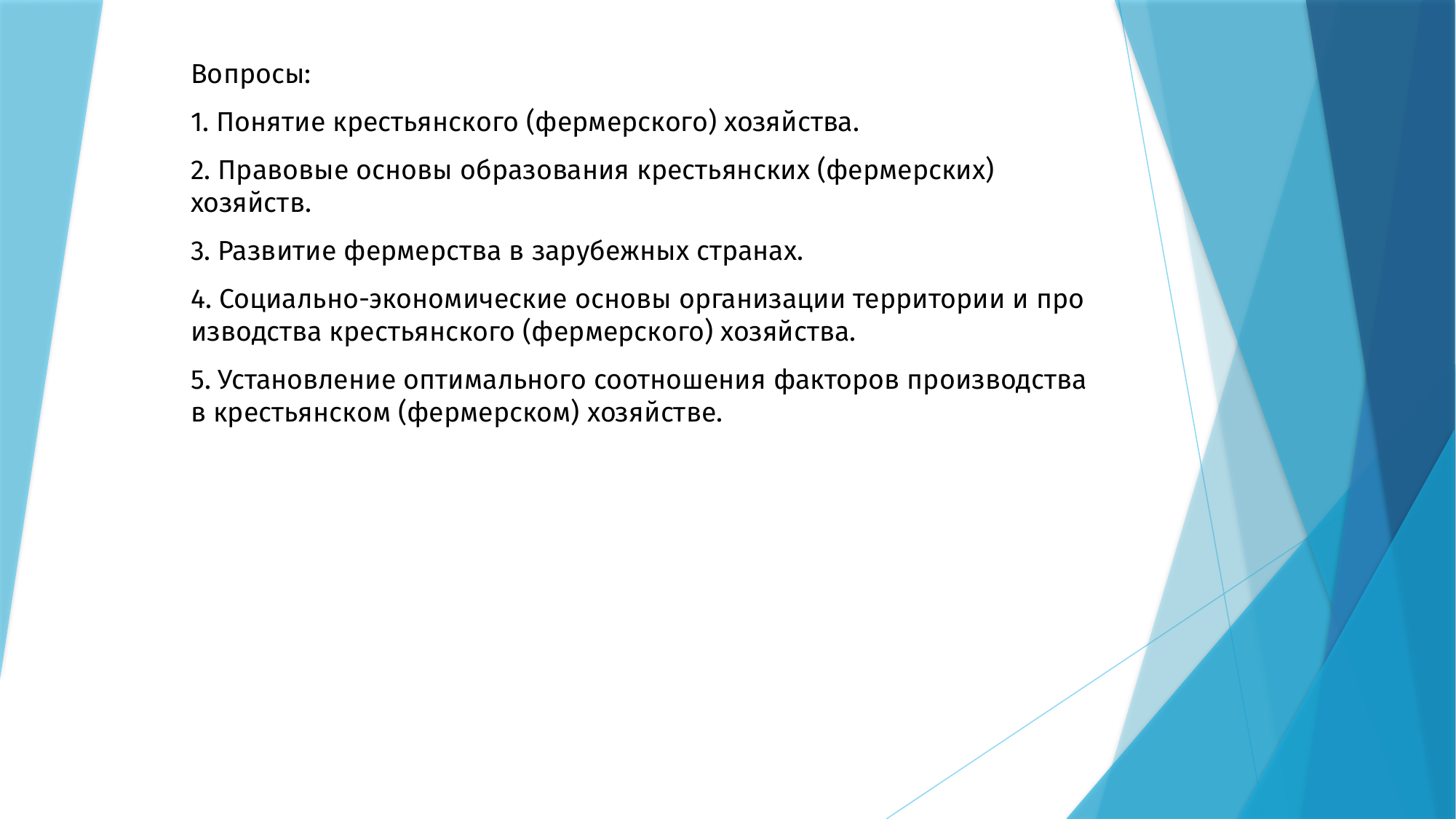

Вопросы:
1. Понятие крестьянского (фермерского) хозяйства.
2. Правовые основы образования крестьянских (фермерских) хозяйств.
3. Развитие фермерства в зарубежных странах.
4. Социально-экономические основы организации территории и про­изводства крестьянского (фермерского) хозяйства.
5. Установление оптимального соотношения факторов производства в крестьянском (фермерском) хозяйстве.